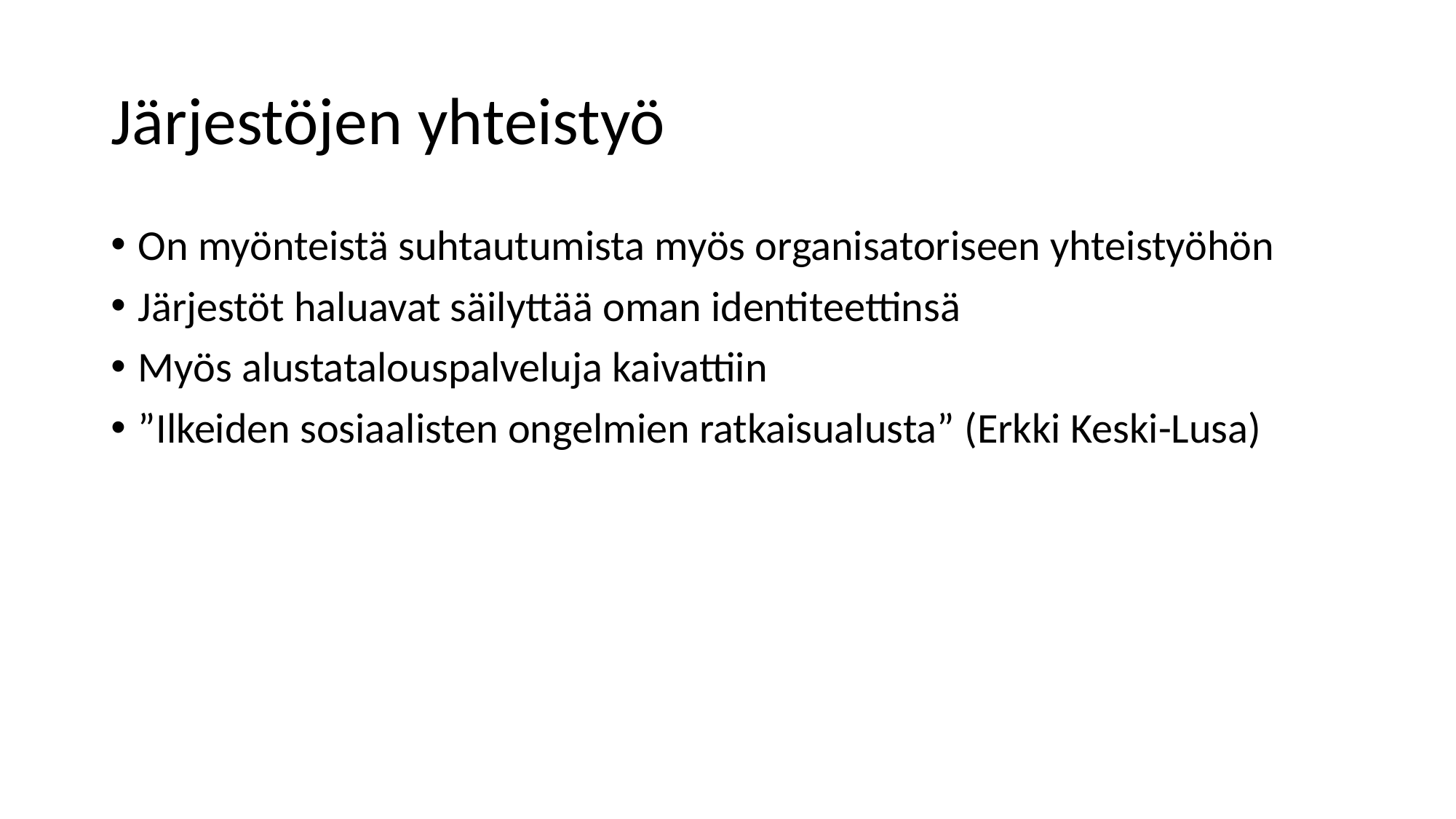

# Järjestöjen yhteistyö
On myönteistä suhtautumista myös organisatoriseen yhteistyöhön
Järjestöt haluavat säilyttää oman identiteettinsä
Myös alustatalouspalveluja kaivattiin
”Ilkeiden sosiaalisten ongelmien ratkaisualusta” (Erkki Keski-Lusa)